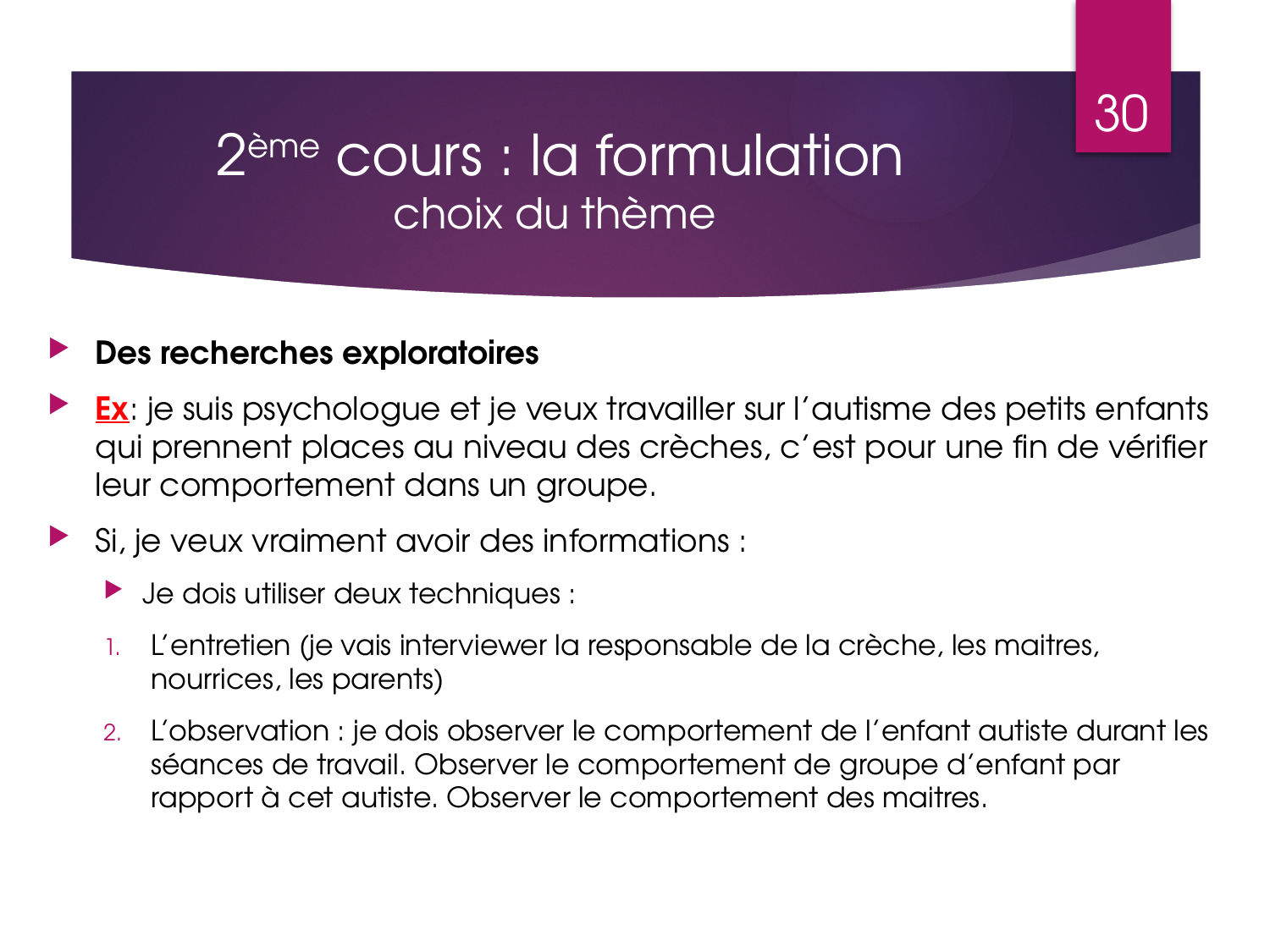

30
# 2ème cours : la formulation choix du thème
Des recherches exploratoires
Ex: je suis psychologue et je veux travailler sur l’autisme des petits enfants qui prennent places au niveau des crèches, c’est pour une fin de vérifier leur comportement dans un groupe.
Si, je veux vraiment avoir des informations :
Je dois utiliser deux techniques :
L’entretien (je vais interviewer la responsable de la crèche, les maitres, nourrices, les parents)
L’observation : je dois observer le comportement de l’enfant autiste durant les séances de travail. Observer le comportement de groupe d’enfant par rapport à cet autiste. Observer le comportement des maitres.